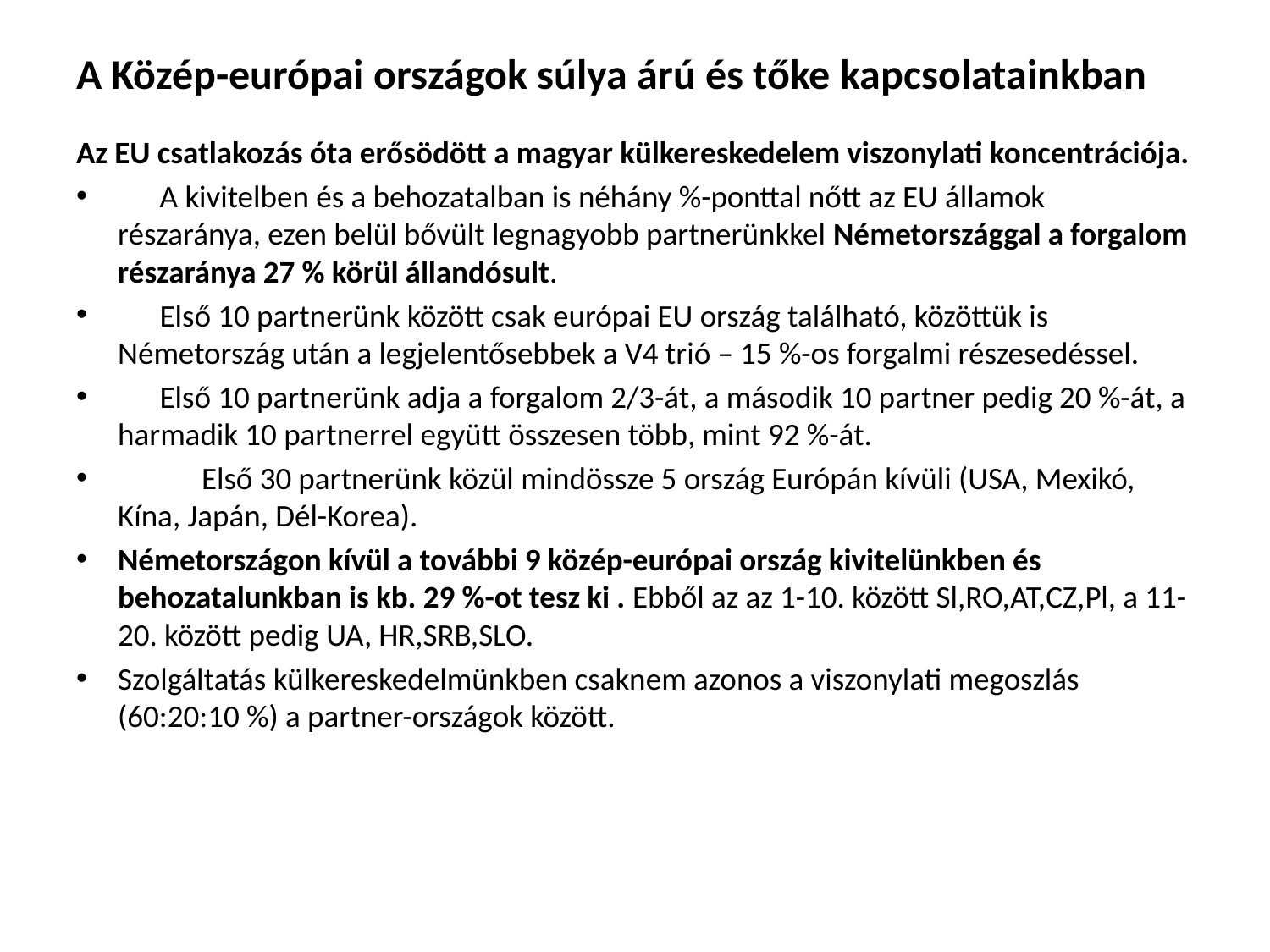

# A Közép-európai országok súlya árú és tőke kapcsolatainkban
Az EU csatlakozás óta erősödött a magyar külkereskedelem viszonylati koncentrációja.
      A kivitelben és a behozatalban is néhány %-ponttal nőtt az EU államok részaránya, ezen belül bővült legnagyobb partnerünkkel Németországgal a forgalom részaránya 27 % körül állandósult.
      Első 10 partnerünk között csak európai EU ország található, közöttük is Németország után a legjelentősebbek a V4 trió – 15 %-os forgalmi részesedéssel.
      Első 10 partnerünk adja a forgalom 2/3-át, a második 10 partner pedig 20 %-át, a harmadik 10 partnerrel együtt összesen több, mint 92 %-át.
            Első 30 partnerünk közül mindössze 5 ország Európán kívüli (USA, Mexikó, Kína, Japán, Dél-Korea).
Németországon kívül a további 9 közép-európai ország kivitelünkben és behozatalunkban is kb. 29 %-ot tesz ki . Ebből az az 1-10. között Sl,RO,AT,CZ,Pl, a 11-20. között pedig UA, HR,SRB,SLO.
Szolgáltatás külkereskedelmünkben csaknem azonos a viszonylati megoszlás  (60:20:10 %) a partner-országok között.